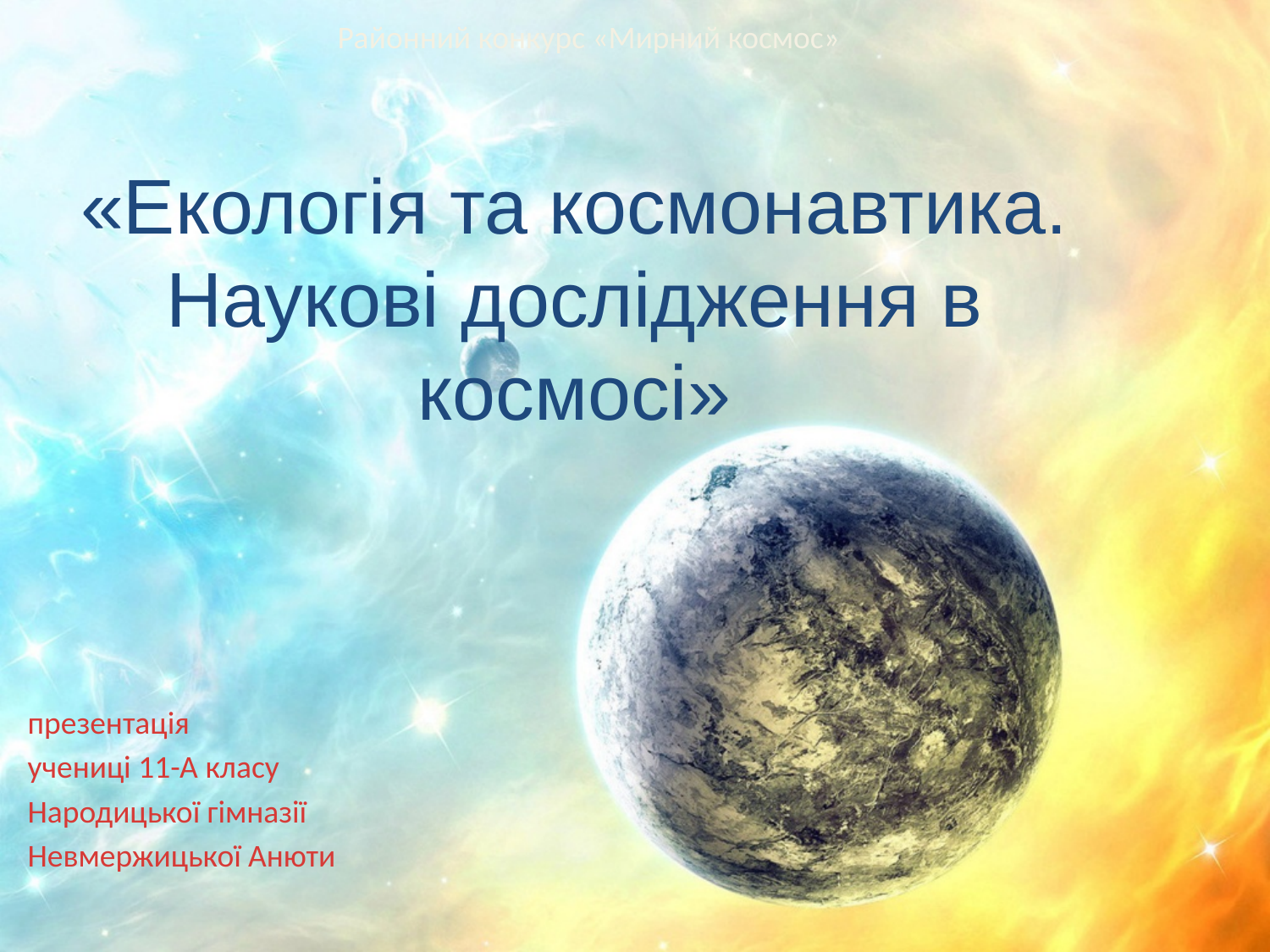

Районний конкурс «Мирний космос»
# «Екологія та космонавтика. Наукові дослідження в космосі»
презентація
учениці 11-А класу
Народицької гімназії
Невмержицької Анюти